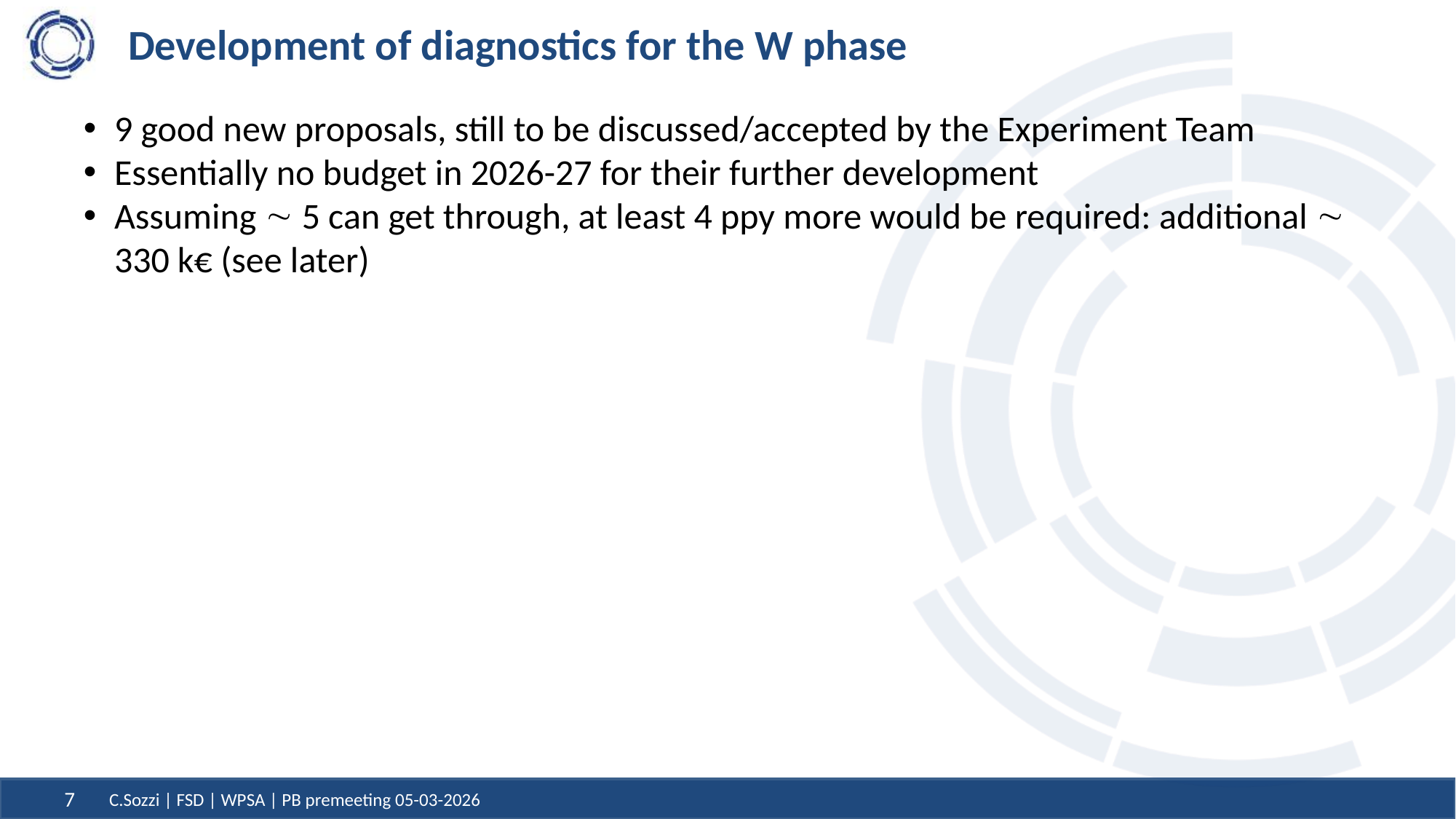

# Development of diagnostics for the W phase
9 good new proposals, still to be discussed/accepted by the Experiment Team
Essentially no budget in 2026-27 for their further development
Assuming ∼ 5 can get through, at least 4 ppy more would be required: additional ∼ 330 k€ (see later)
C.Sozzi | FSD | WPSA | PB premeeting 05-03-2026
7